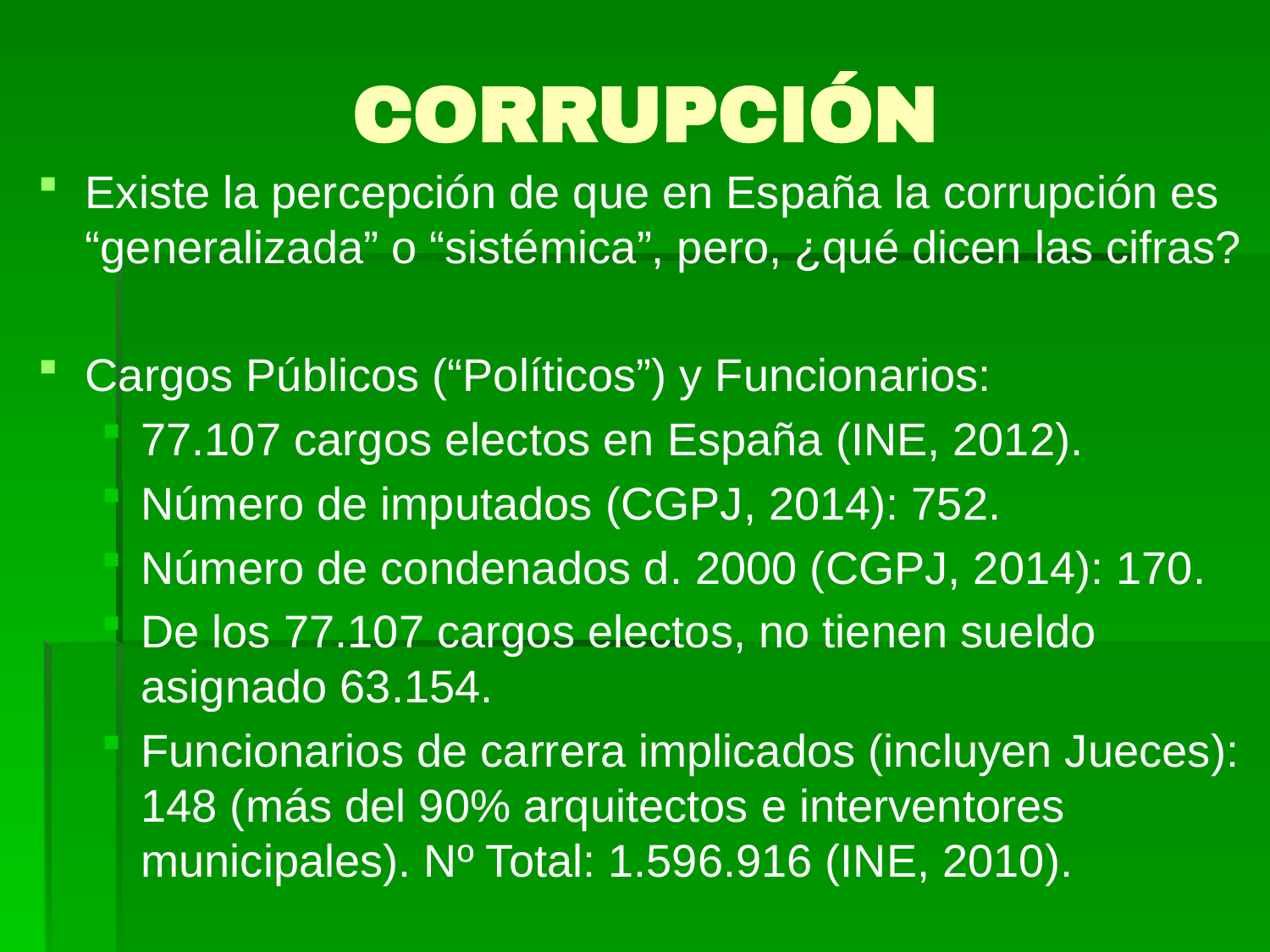

# CORRUPCIÓN
Existe la percepción de que en España la corrupción es “generalizada” o “sistémica”, pero, ¿qué dicen las cifras?

Cargos Públicos (“Políticos”) y Funcionarios:
77.107 cargos electos en España (INE, 2012).
Número de imputados (CGPJ, 2014): 752.
Número de condenados d. 2000 (CGPJ, 2014): 170.
De los 77.107 cargos electos, no tienen sueldo asignado 63.154.
Funcionarios de carrera implicados (incluyen Jueces): 148 (más del 90% arquitectos e interventores municipales). Nº Total: 1.596.916 (INE, 2010).